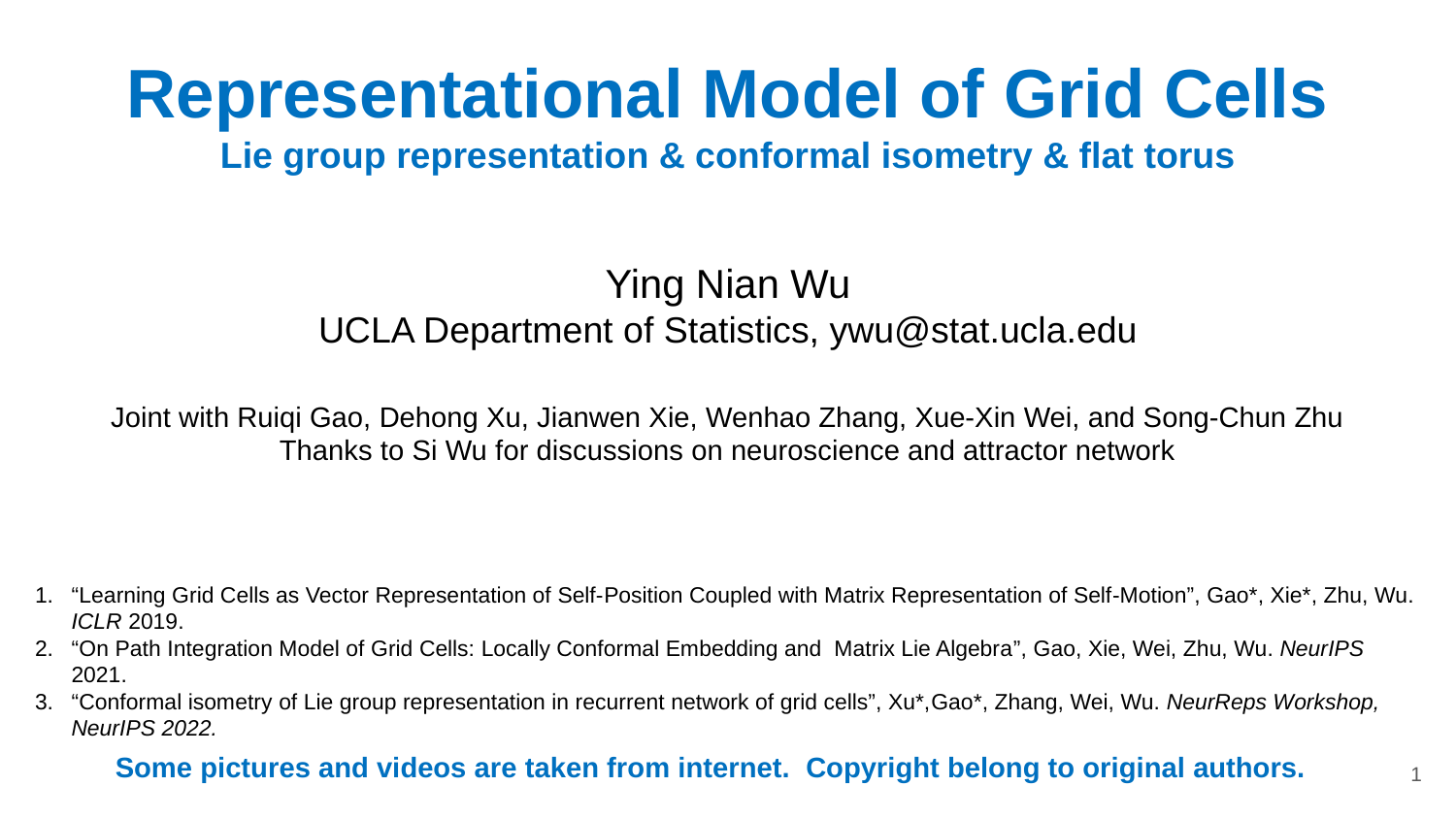

# Representational Model of Grid Cells Lie group representation & conformal isometry & flat torus Ying Nian Wu UCLA Department of Statistics, ywu@stat.ucla.edu Joint with Ruiqi Gao, Dehong Xu, Jianwen Xie, Wenhao Zhang, Xue-Xin Wei, and Song-Chun Zhu Thanks to Si Wu for discussions on neuroscience and attractor network
“Learning Grid Cells as Vector Representation of Self-­Position Coupled with Matrix Representation of Self­-Motion”, Gao*, Xie*, Zhu, Wu. ICLR 2019.
“On Path Integration Model of Grid Cells: Locally Conformal Embedding and  Matrix Lie Algebra”, Gao, Xie, Wei, Zhu, Wu. NeurIPS 2021.
“Conformal isometry of Lie group representation in recurrent network of grid cells”, Xu*,Gao*, Zhang, Wei, Wu. NeurReps Workshop, NeurIPS 2022.

Some pictures and videos are taken from internet.  Copyright belong to original authors.
1